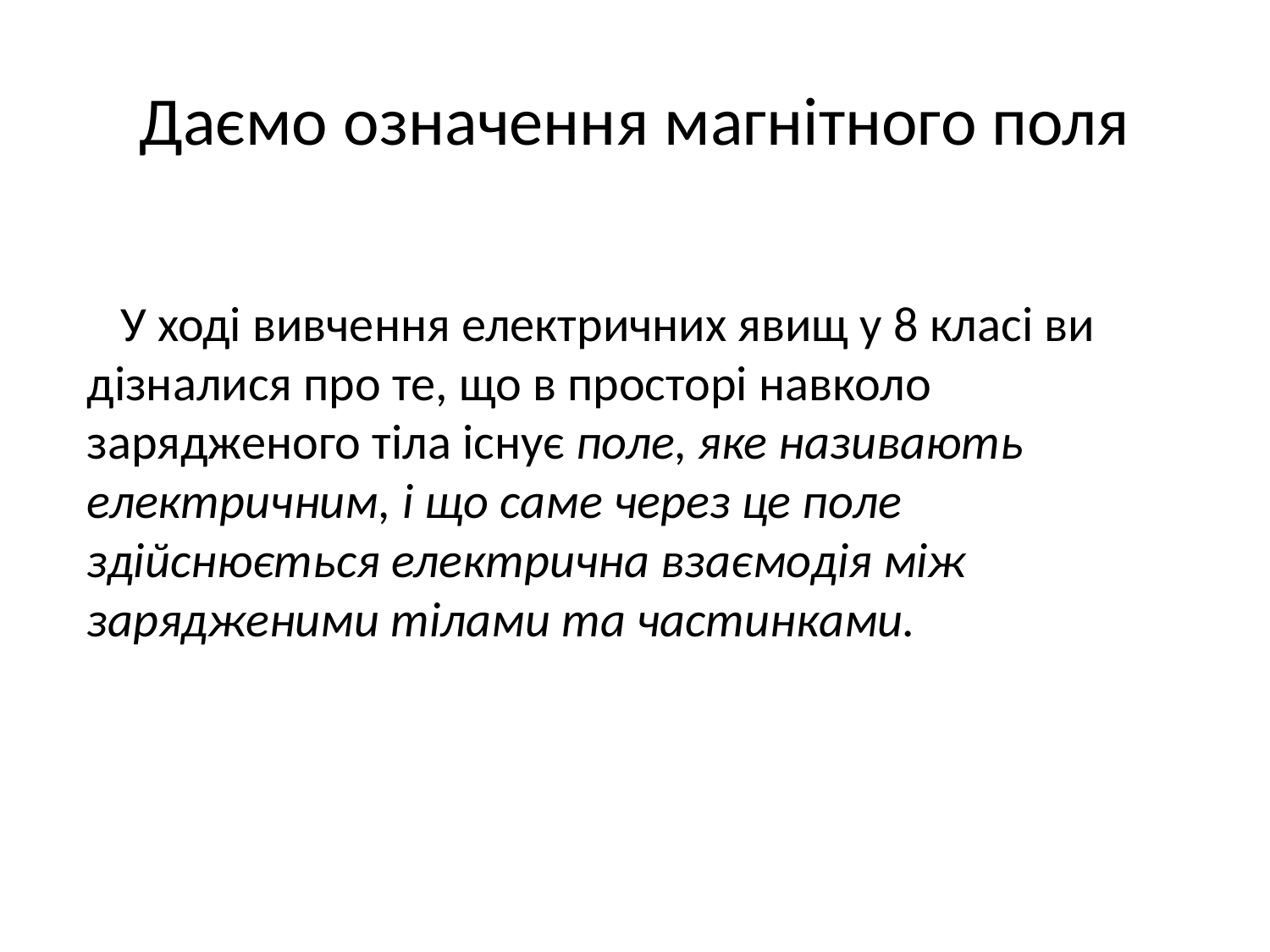

# Даємо означення магнітного поля
   У ході вивчення електричних явищ у 8 класі ви дізналися про те, що в просторі навколо зарядженого тіла існує поле, яке називають електричним, і що саме через це поле здійснюється електрична взаємодія між зарядженими тілами та частинками.